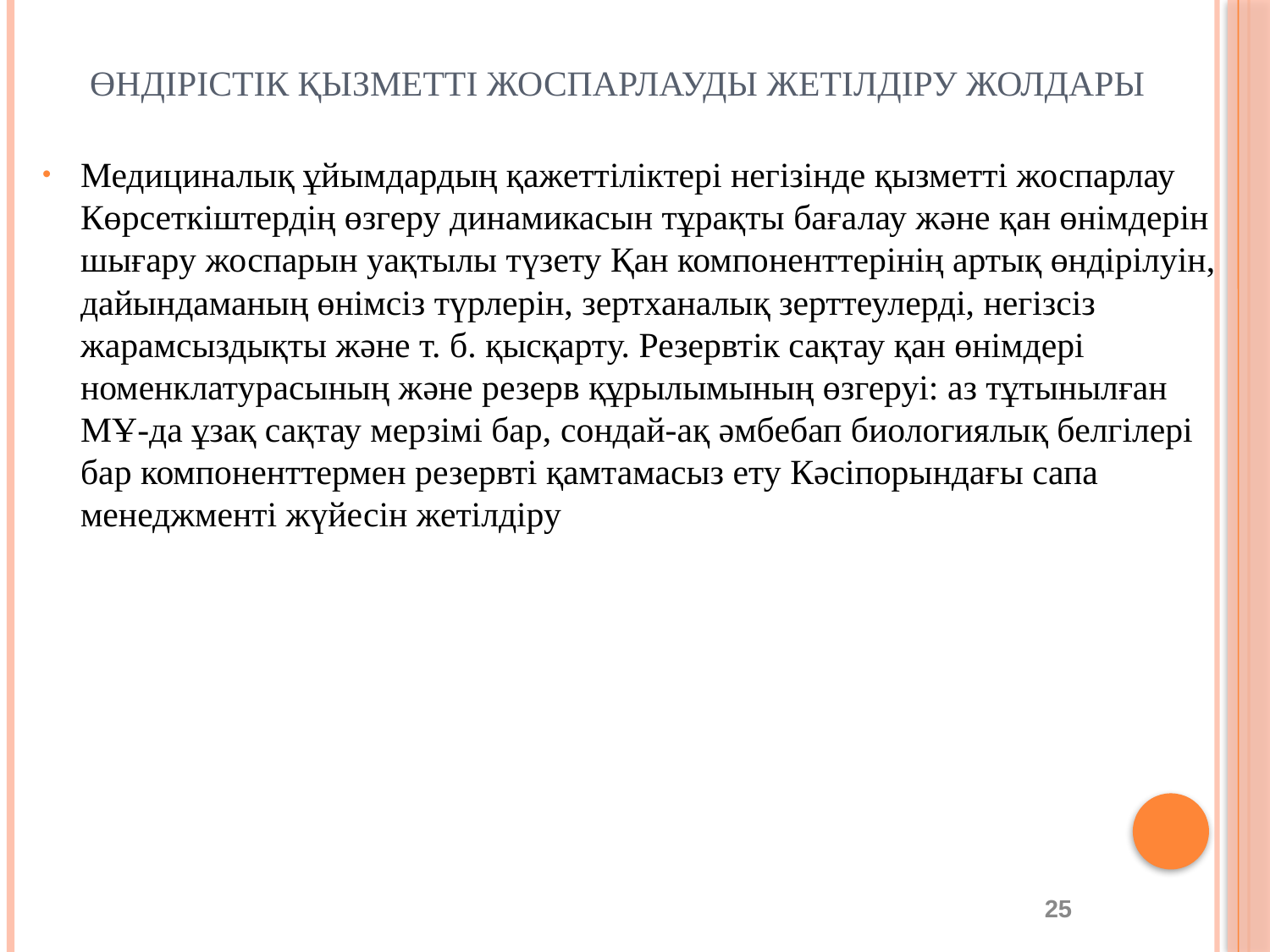

# Өндірістік қызметті жоспарлауды жетілдіру жолдары
Медициналық ұйымдардың қажеттіліктері негізінде қызметті жоспарлау Көрсеткіштердің өзгеру динамикасын тұрақты бағалау және қан өнімдерін шығару жоспарын уақтылы түзету Қан компоненттерінің артық өндірілуін, дайындаманың өнімсіз түрлерін, зертханалық зерттеулерді, негізсіз жарамсыздықты және т. б. қысқарту. Резервтік сақтау қан өнімдері номенклатурасының және резерв құрылымының өзгеруі: аз тұтынылған МҰ-да ұзақ сақтау мерзімі бар, сондай-ақ әмбебап биологиялық белгілері бар компоненттермен резервті қамтамасыз ету Кәсіпорындағы сапа менеджменті жүйесін жетілдіру
25